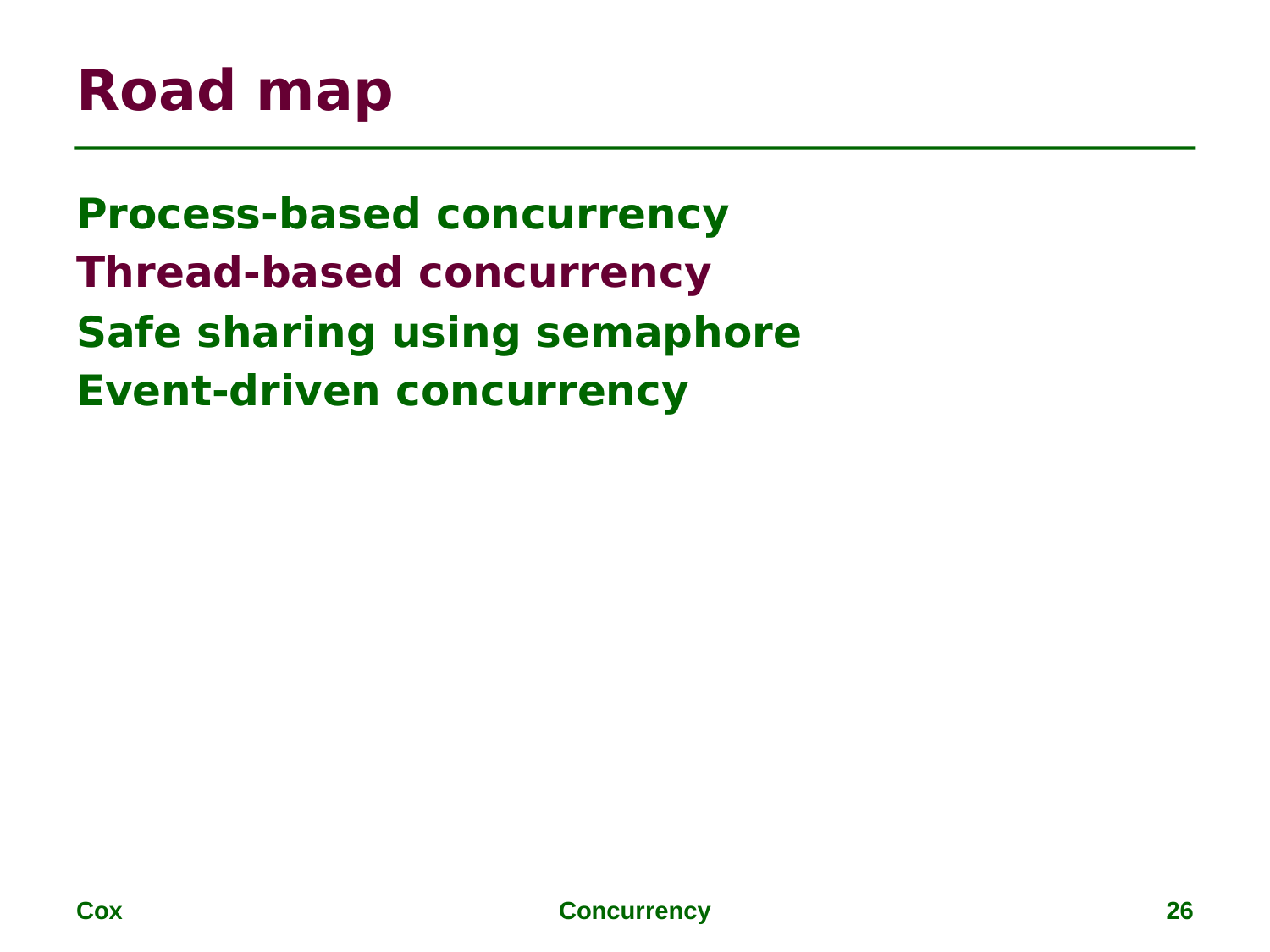

# Road map
Process-based concurrency
Thread-based concurrency
Safe sharing using semaphore
Event-driven concurrency
Cox
Concurrency
26